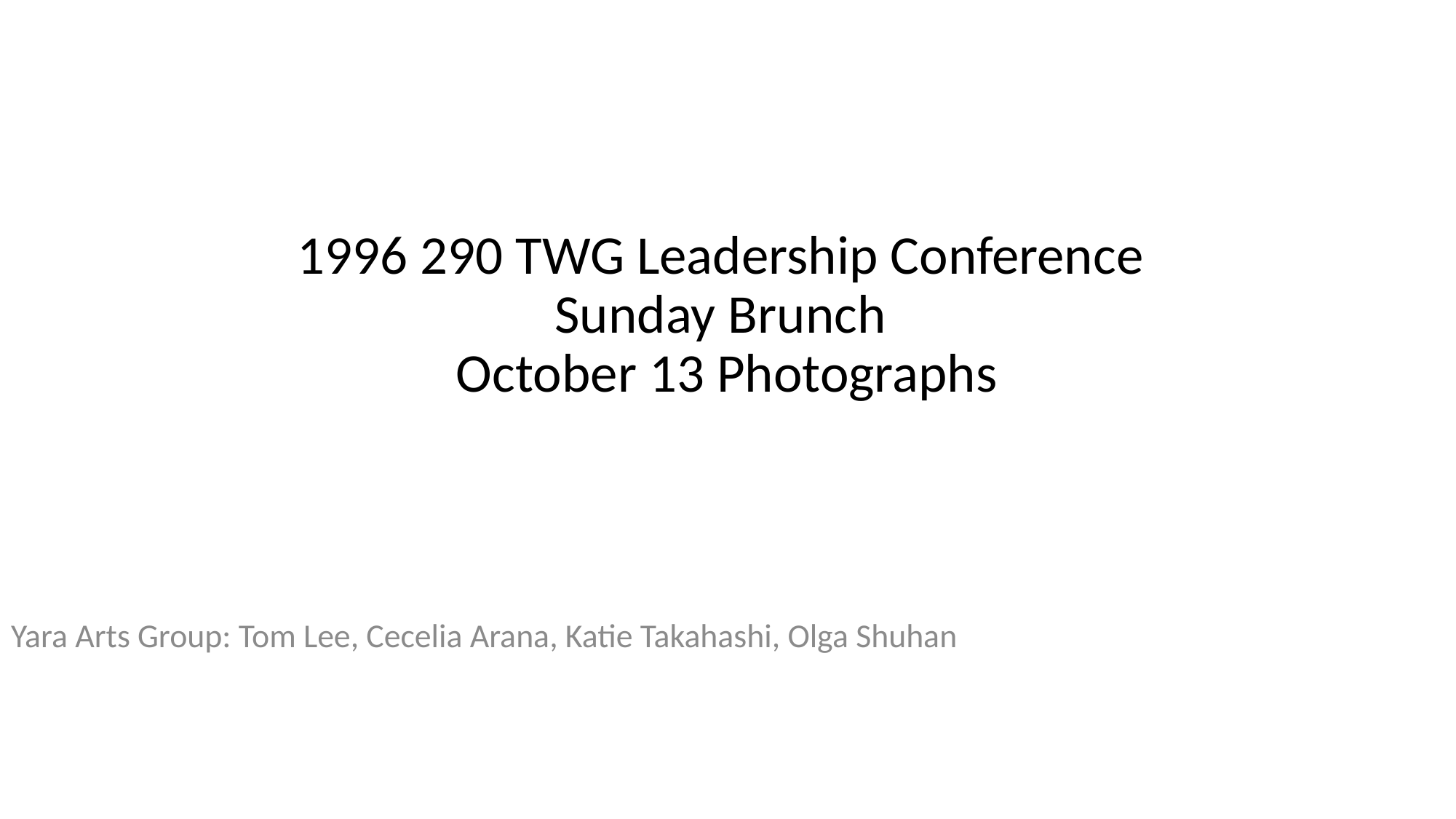

# 1996 290 TWG Leadership Conference Sunday Brunch October 13 Photographs
Yara Arts Group: Tom Lee, Cecelia Arana, Katie Takahashi, Olga Shuhan